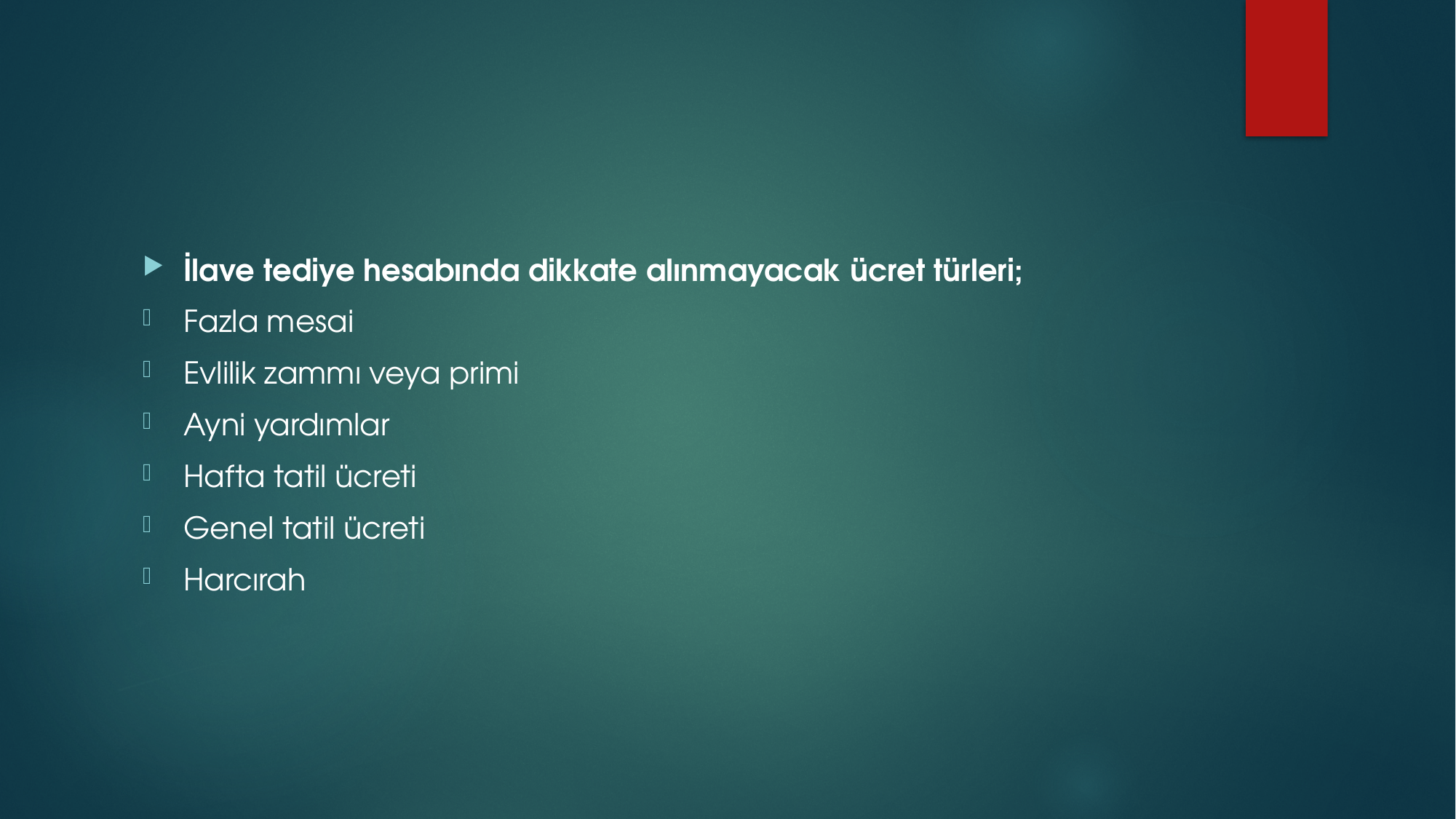

#
İlave tediye hesabında dikkate alınmayacak ücret türleri;
Fazla mesai
Evlilik zammı veya primi
Ayni yardımlar
Hafta tatil ücreti
Genel tatil ücreti
Harcırah